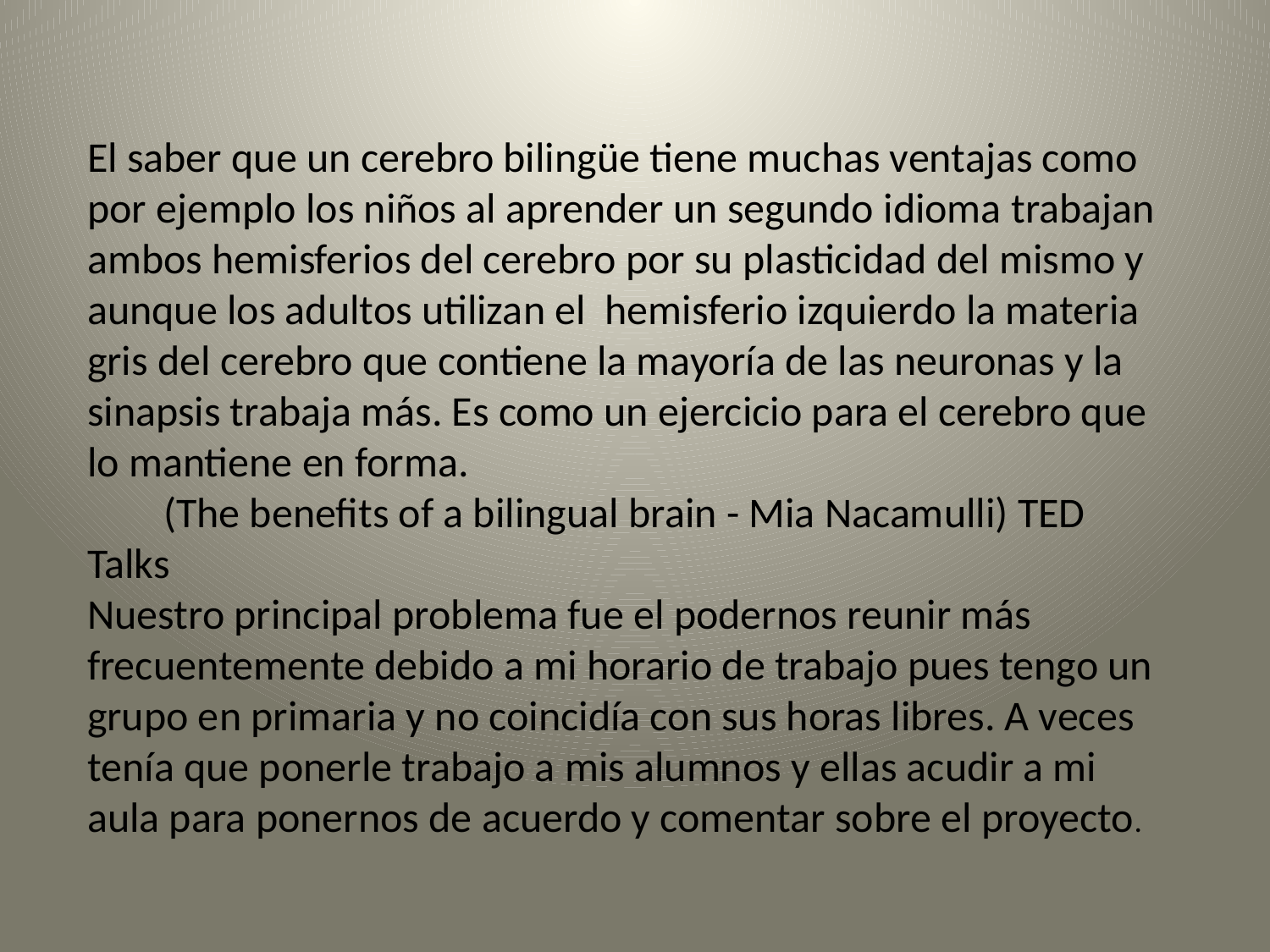

El saber que un cerebro bilingüe tiene muchas ventajas como por ejemplo los niños al aprender un segundo idioma trabajan ambos hemisferios del cerebro por su plasticidad del mismo y aunque los adultos utilizan el  hemisferio izquierdo la materia gris del cerebro que contiene la mayoría de las neuronas y la sinapsis trabaja más. Es como un ejercicio para el cerebro que lo mantiene en forma.
        (The benefits of a bilingual brain - Mia Nacamulli) TED Talks
Nuestro principal problema fue el podernos reunir más frecuentemente debido a mi horario de trabajo pues tengo un grupo en primaria y no coincidía con sus horas libres. A veces tenía que ponerle trabajo a mis alumnos y ellas acudir a mi aula para ponernos de acuerdo y comentar sobre el proyecto.